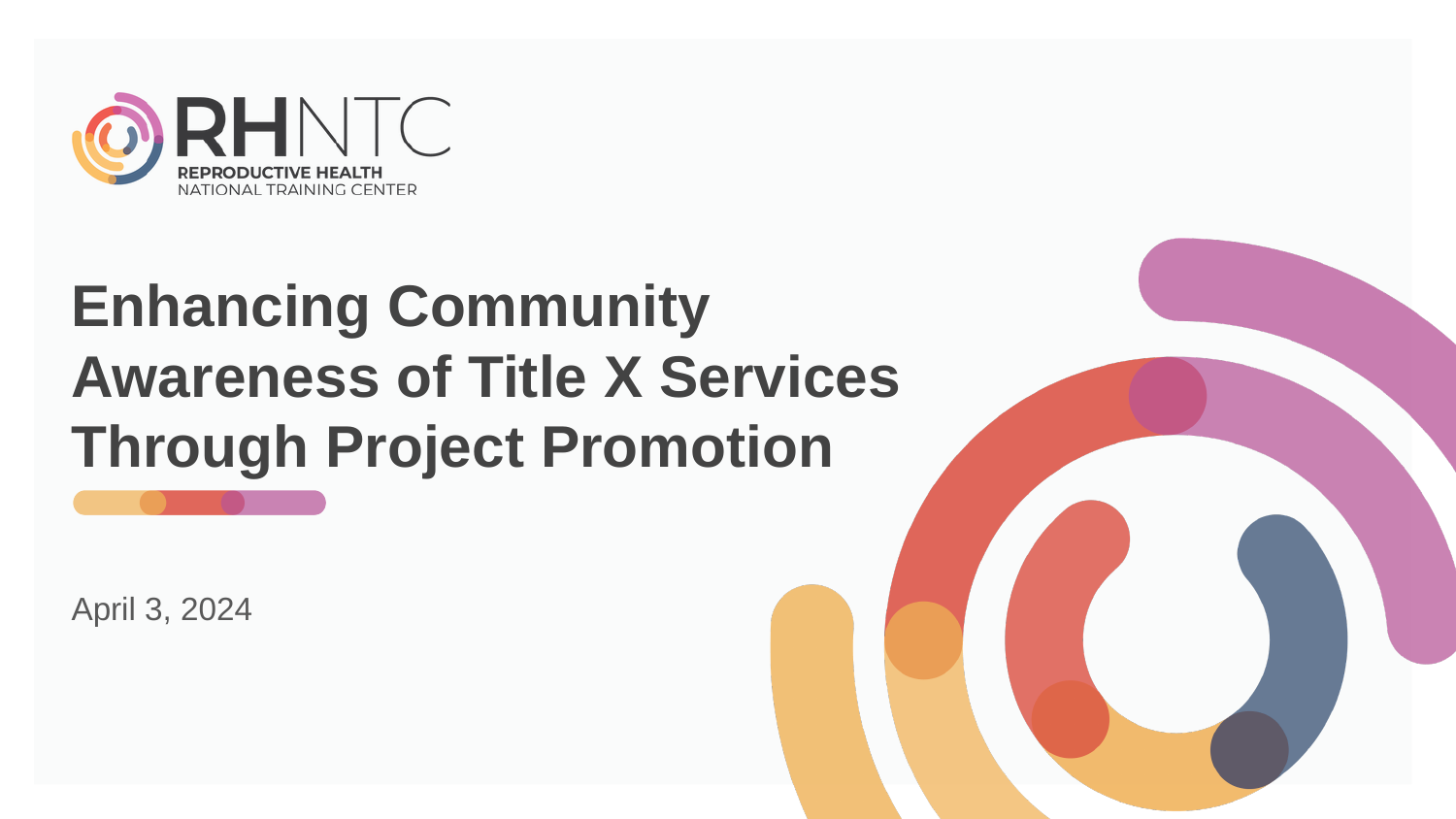

# Enhancing Community Awareness of Title X Services Through Project Promotion

April 3, 2024